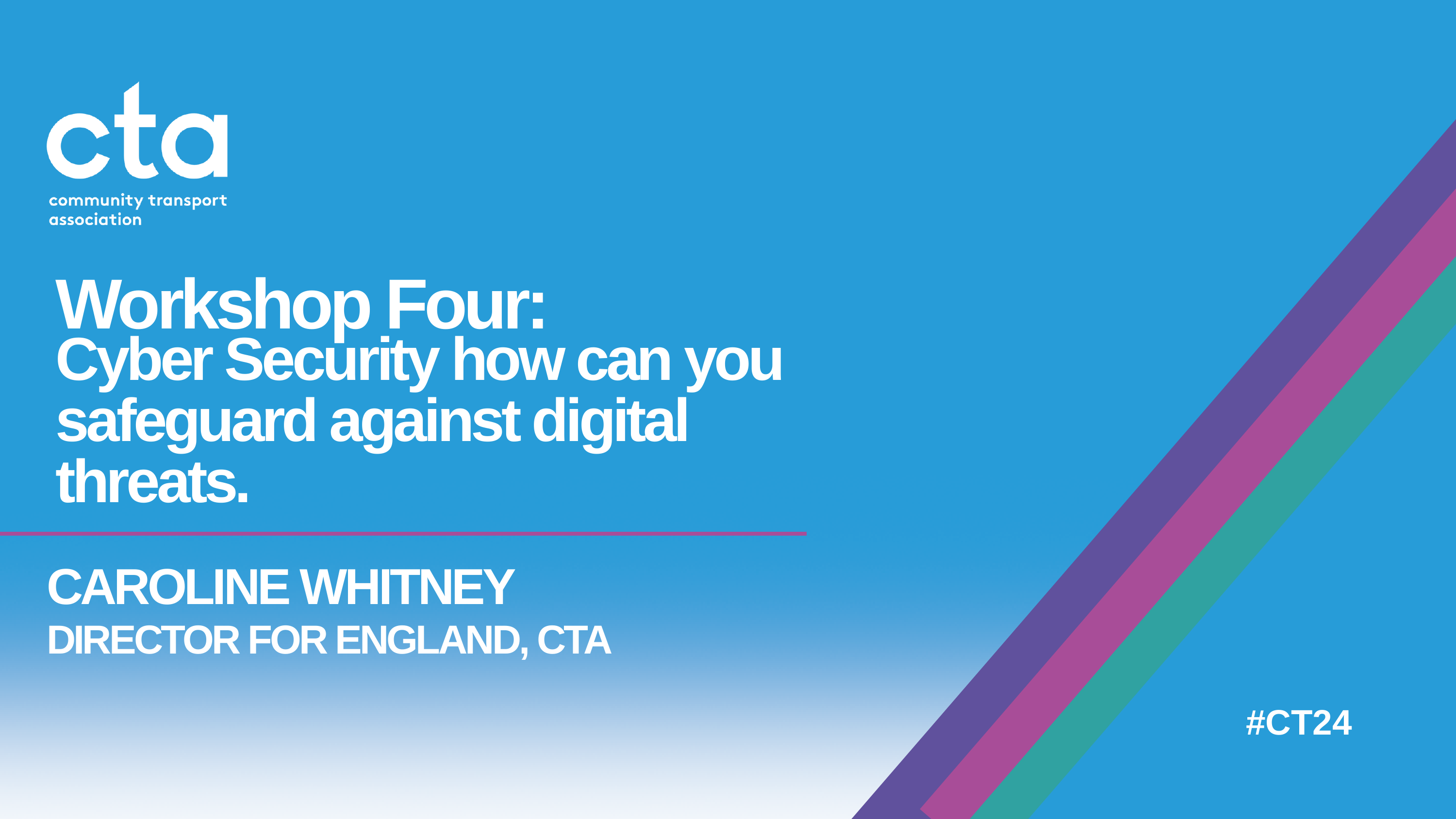

Workshop Four:
Cyber Security how can you
safeguard against digital threats.
CAROLINE WHITNEY
DIRECTOR FOR ENGLAND, CTA
#CT24